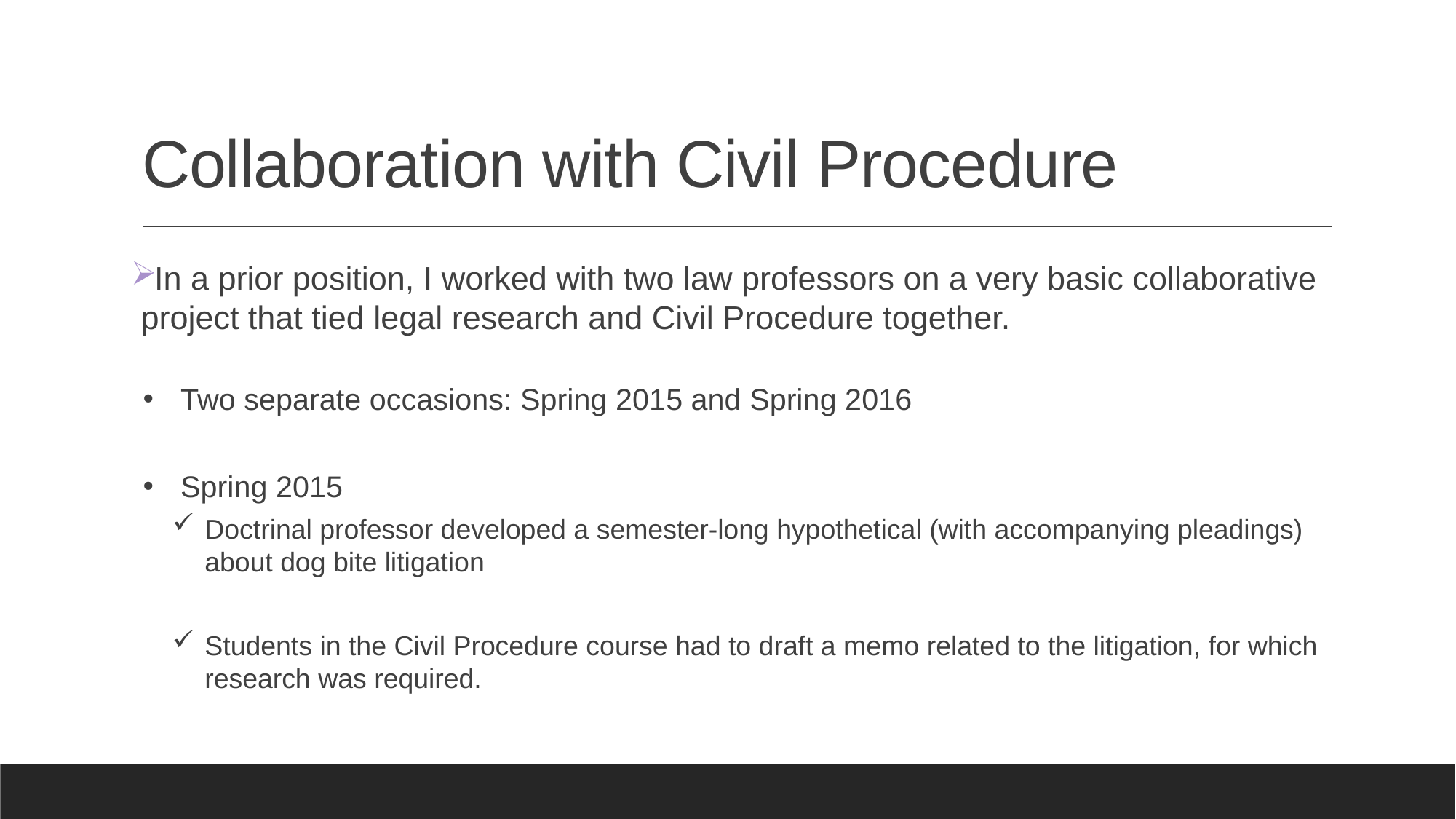

# Collaboration with Civil Procedure
In a prior position, I worked with two law professors on a very basic collaborative project that tied legal research and Civil Procedure together.
Two separate occasions: Spring 2015 and Spring 2016

Spring 2015
Doctrinal professor developed a semester-long hypothetical (with accompanying pleadings) about dog bite litigation

Students in the Civil Procedure course had to draft a memo related to the litigation, for which research was required.